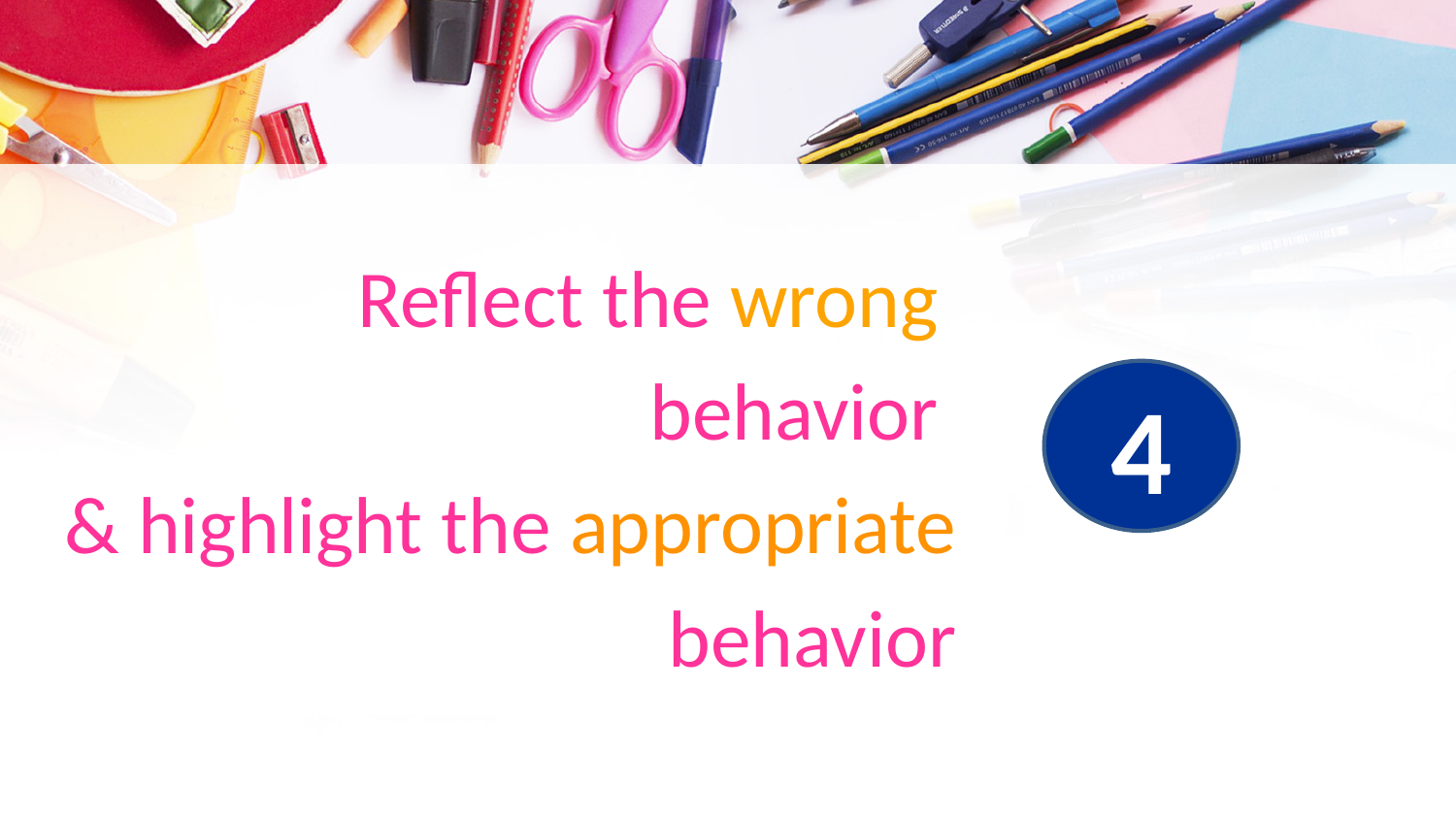

Reflect the wrong
behavior
& highlight the appropriate
behavior

# 4